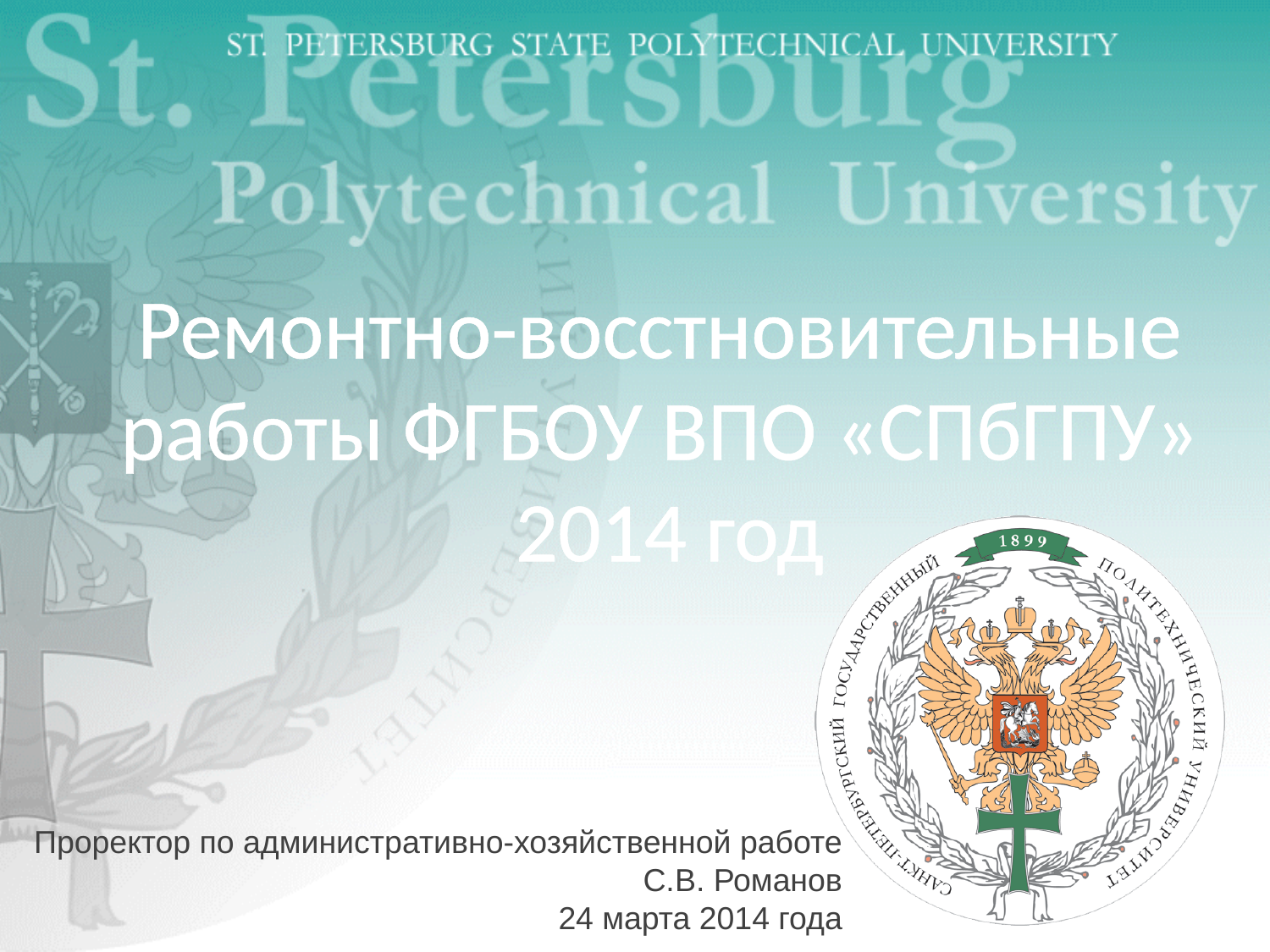

# Ремонтно-восстновительные работы ФГБОУ ВПО «СПбГПУ» 2014 год
Проректор по административно-хозяйственной работе
С.В. Романов
24 марта 2014 года